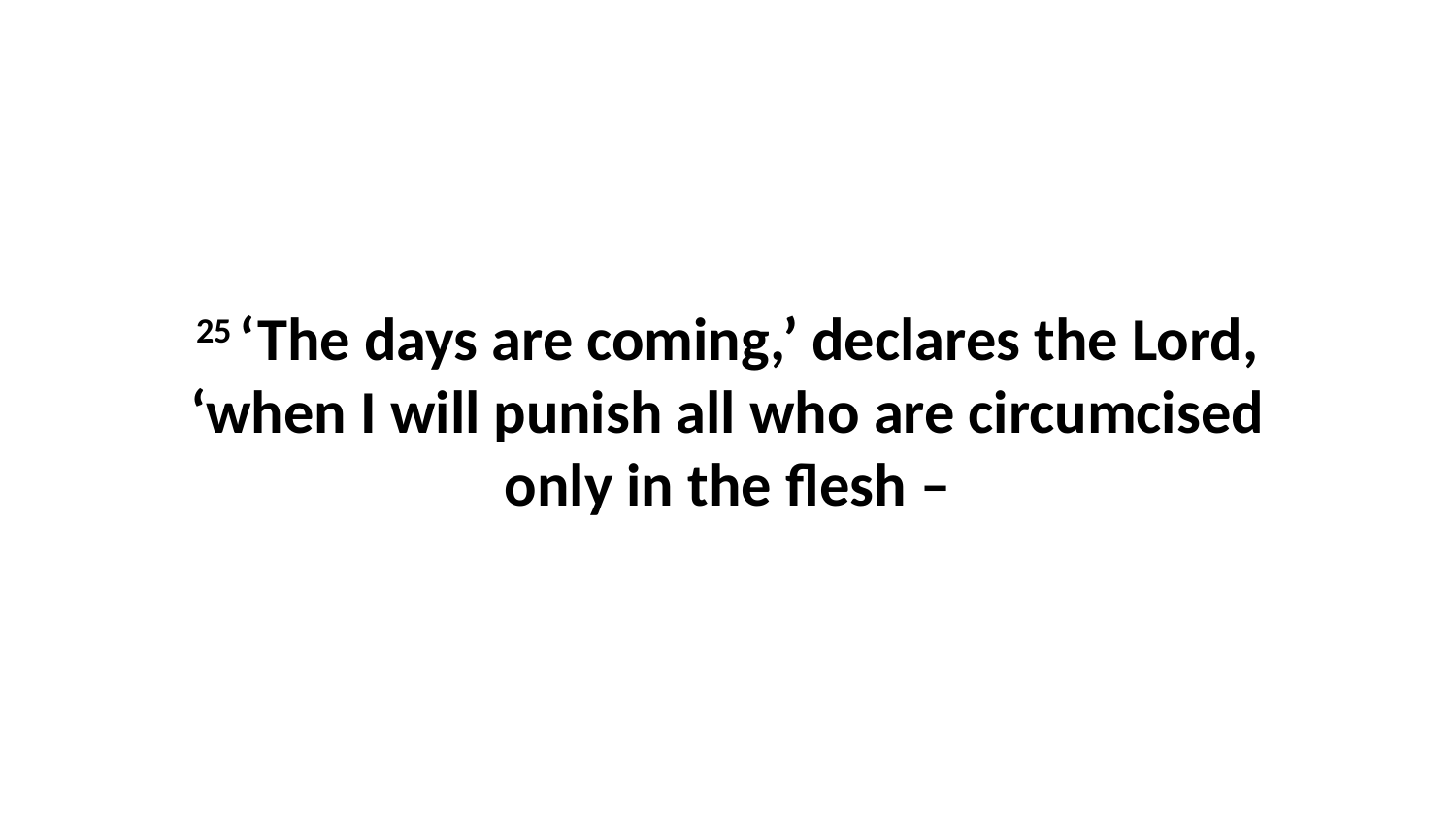

25 ‘The days are coming,’ declares the Lord, ‘when I will punish all who are circumcised only in the flesh –